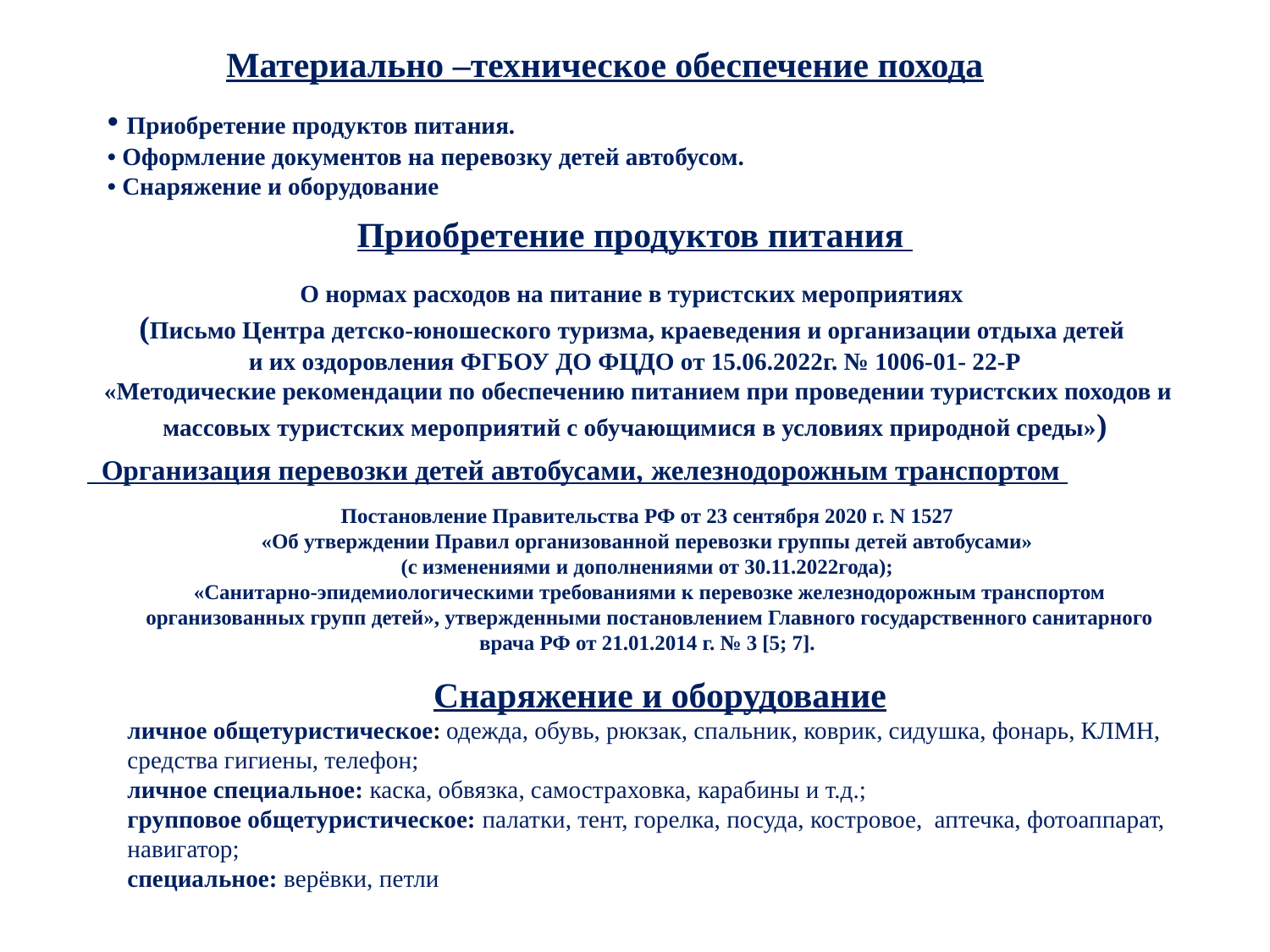

Материально –техническое обеспечение похода
 Приобретение продуктов питания.
• Оформление документов на перевозку детей автобусом.
• Снаряжение и оборудование
Приобретение продуктов питания

О нормах расходов на питание в туристских мероприятиях
(Письмо Центра детско-юношеского туризма, краеведения и организации отдыха детей
и их оздоровления ФГБОУ ДО ФЦДО от 15.06.2022г. № 1006-01- 22-Р
 «Методические рекомендации по обеспечению питанием при проведении туристских походов и массовых туристских мероприятий с обучающимися в условиях природной среды»)
  Организация перевозки детей автобусами,

  железнодорожным транспортом
Постановление Правительства РФ от 23 сентября 2020 г. N 1527
«Об утверждении Правил организованной перевозки группы детей автобусами»
(с изменениями и дополнениями от 30.11.2022года);
«Санитарно-эпидемиологическими требованиями к перевозке железнодорожным транспортом организованных групп детей», утвержденными постановлением Главного государственного санитарного врача РФ от 21.01.2014 г. № 3 [5; 7].

Снаряжение и оборудование
личное общетуристическое: одежда, обувь, рюкзак, спальник, коврик, сидушка, фонарь, КЛМН, средства гигиены, телефон;
личное специальное: каска, обвязка, самостраховка, карабины и т.д.;
групповое общетуристическое: палатки, тент, горелка, посуда, костровое,  аптечка, фотоаппарат, навигатор;
специальное: верёвки, петли